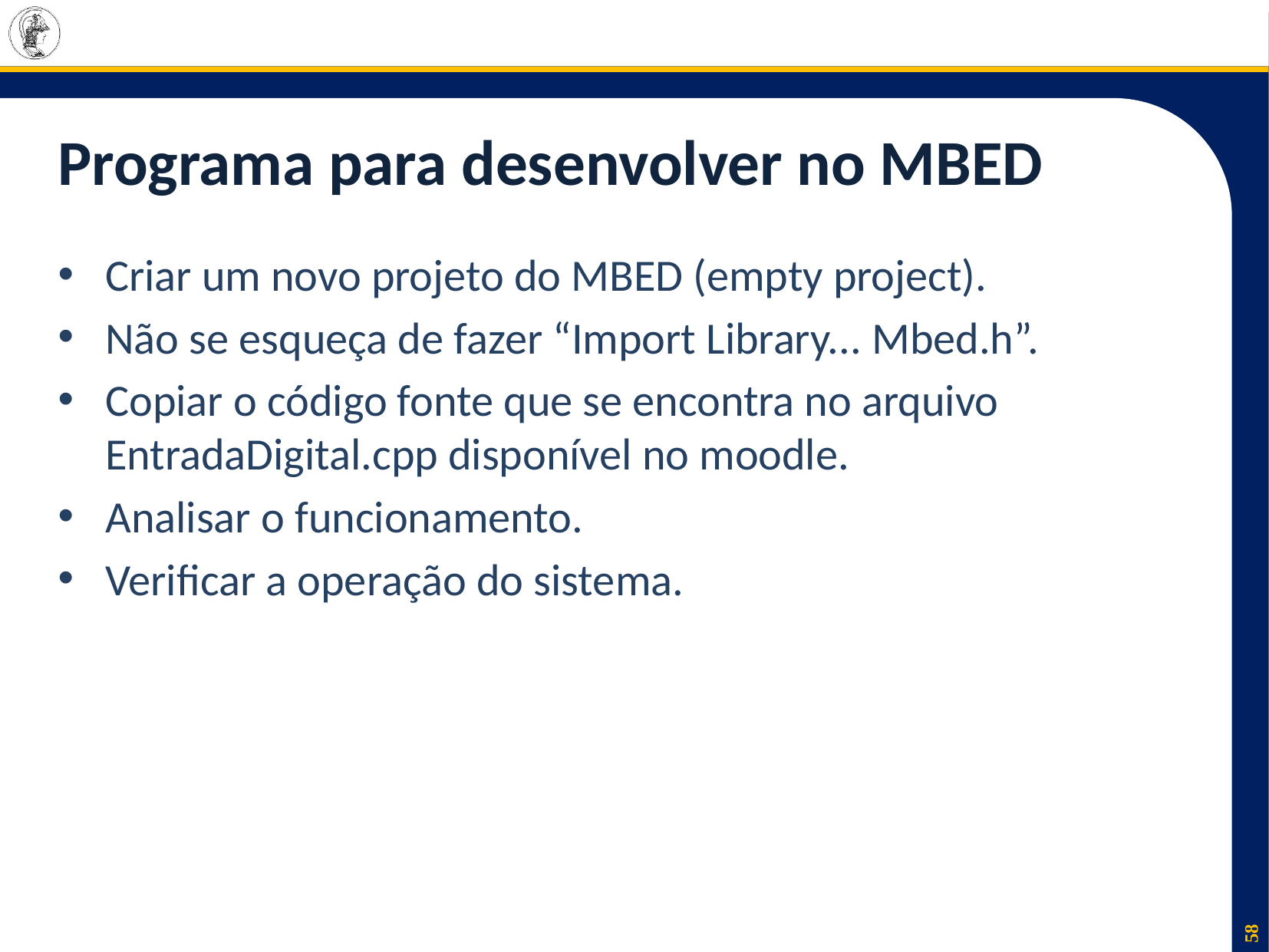

# Programa para desenvolver no MBED
Criar um novo projeto do MBED (empty project).
Não se esqueça de fazer “Import Library... Mbed.h”.
Copiar o código fonte que se encontra no arquivo EntradaDigital.cpp disponível no moodle.
Analisar o funcionamento.
Verificar a operação do sistema.